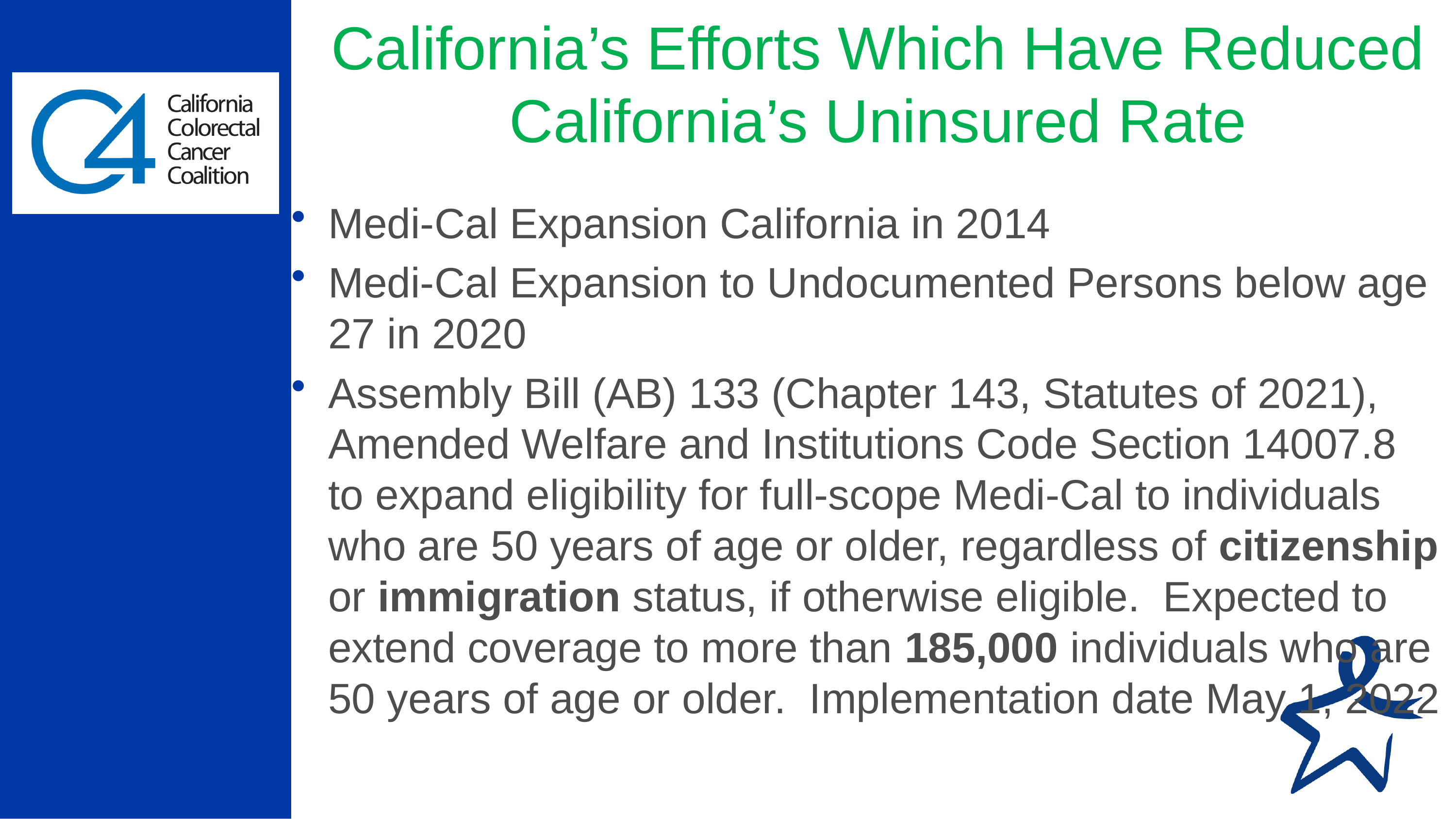

# California’s Efforts Which Have Reduced California’s Uninsured Rate

Medi-Cal Expansion California in 2014
Medi-Cal Expansion to Undocumented Persons below age 27 in 2020
Assembly Bill (AB) 133 (Chapter 143, Statutes of 2021), Amended Welfare and Institutions Code Section 14007.8 to expand eligibility for full-scope Medi-Cal to individuals who are 50 years of age or older, regardless of citizenship or immigration status, if otherwise eligible.  Expected to extend coverage to more than 185,000 individuals who are 50 years of age or older.  Implementation date May 1, 2022